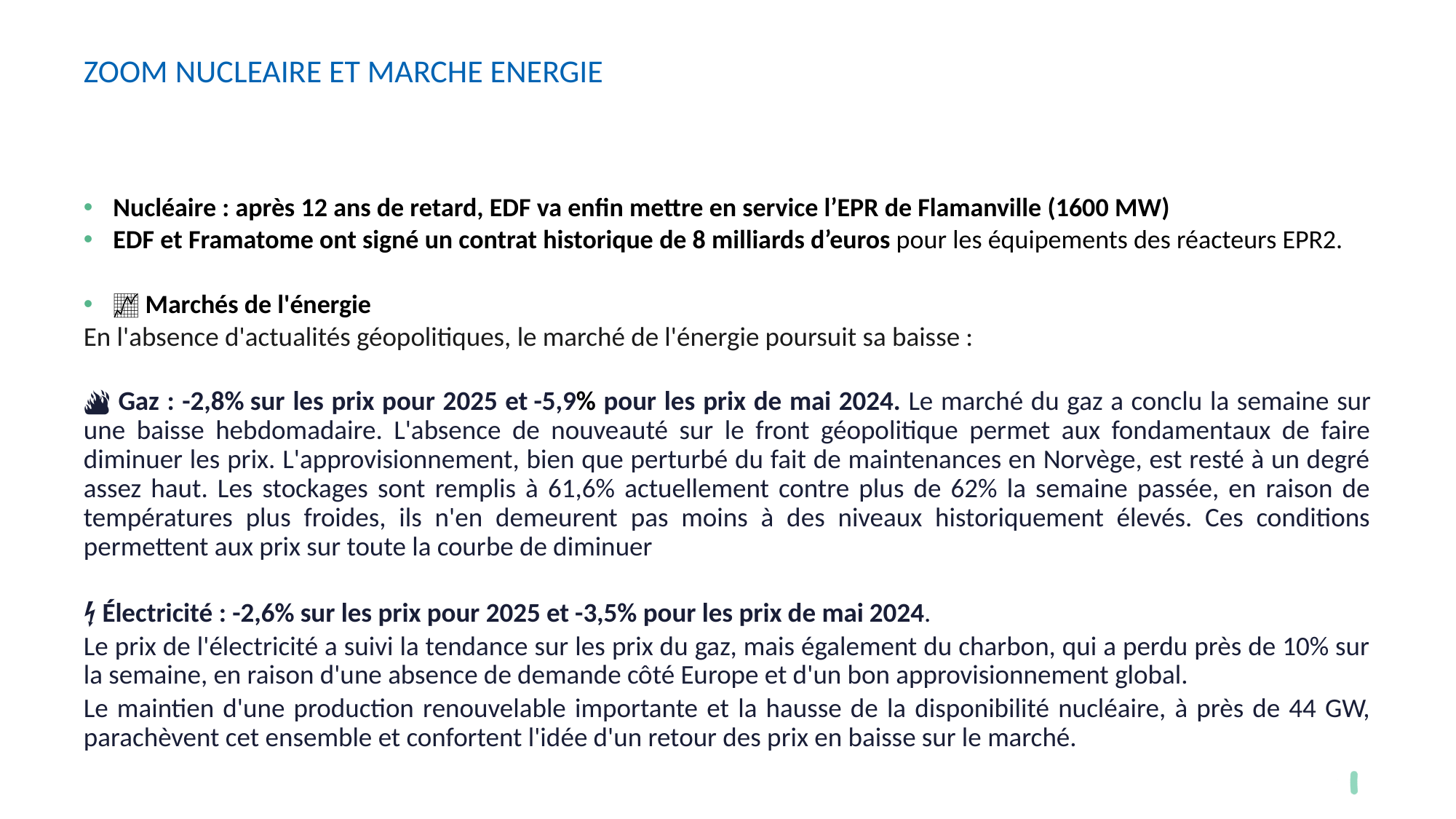

# ZOOM NUCLEAIRE ET MARCHE ENERGIE

Nucléaire : après 12 ans de retard, EDF va enfin mettre en service l’EPR de Flamanville (1600 MW)
EDF et Framatome ont signé un contrat historique de 8 milliards d’euros pour les équipements des réacteurs EPR2.

📈 Marchés de l'énergie
En l'absence d'actualités géopolitiques, le marché de l'énergie poursuit sa baisse :

🔥 Gaz : -2,8% sur les prix pour 2025 et -5,9% pour les prix de mai 2024. Le marché du gaz a conclu la semaine sur une baisse hebdomadaire. L'absence de nouveauté sur le front géopolitique permet aux fondamentaux de faire diminuer les prix. L'approvisionnement, bien que perturbé du fait de maintenances en Norvège, est resté à un degré assez haut. Les stockages sont remplis à 61,6% actuellement contre plus de 62% la semaine passée, en raison de températures plus froides, ils n'en demeurent pas moins à des niveaux historiquement élevés. Ces conditions permettent aux prix sur toute la courbe de diminuer

⚡ Électricité : -2,6% sur les prix pour 2025 et -3,5% pour les prix de mai 2024.
Le prix de l'électricité a suivi la tendance sur les prix du gaz, mais également du charbon, qui a perdu près de 10% sur la semaine, en raison d'une absence de demande côté Europe et d'un bon approvisionnement global.
Le maintien d'une production renouvelable importante et la hausse de la disponibilité nucléaire, à près de 44 GW, parachèvent cet ensemble et confortent l'idée d'un retour des prix en baisse sur le marché.